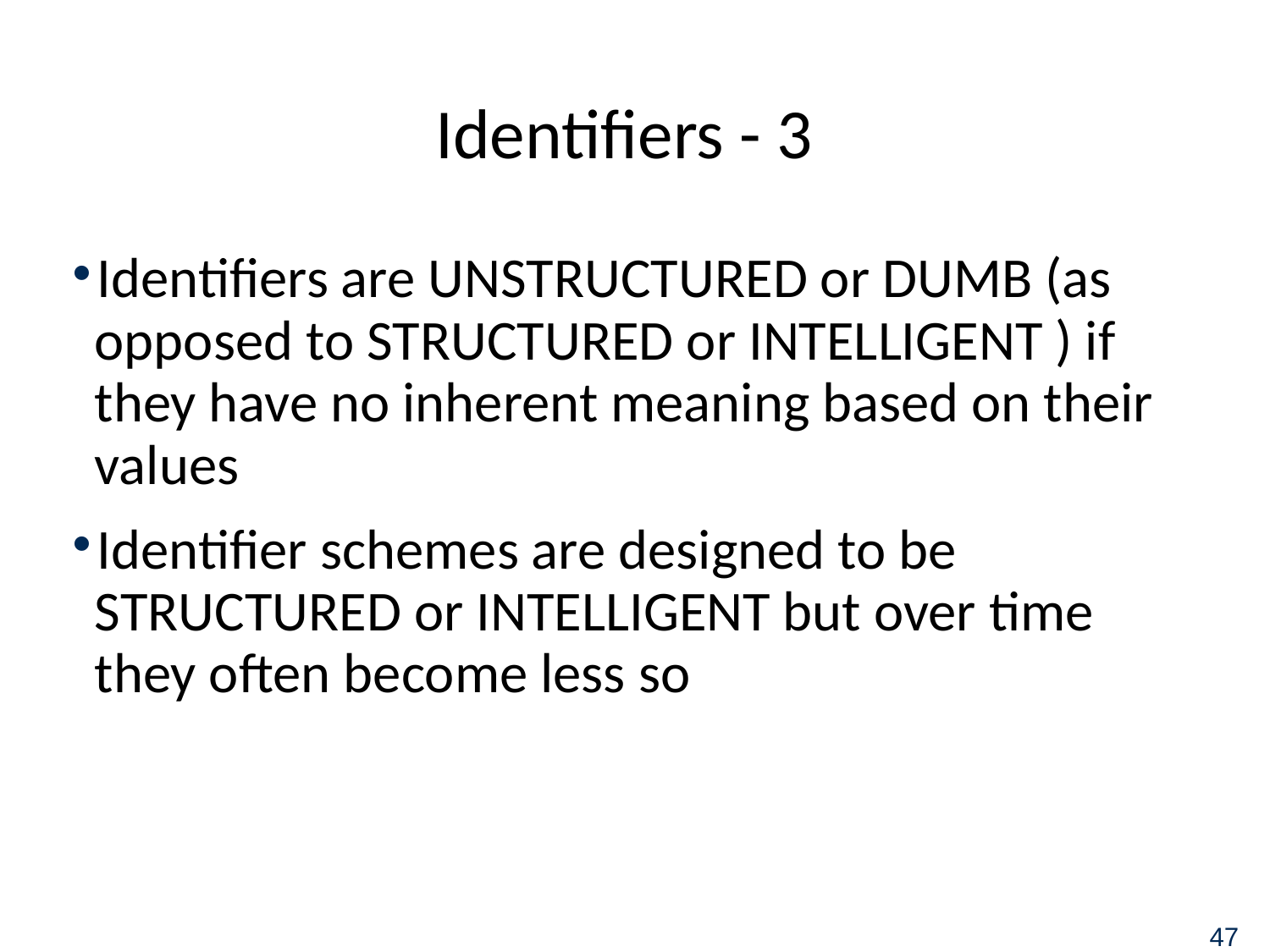

# Identifiers - 3
Identifiers are UNSTRUCTURED or DUMB (as opposed to STRUCTURED or INTELLIGENT ) if they have no inherent meaning based on their values
Identifier schemes are designed to be STRUCTURED or INTELLIGENT but over time they often become less so
47